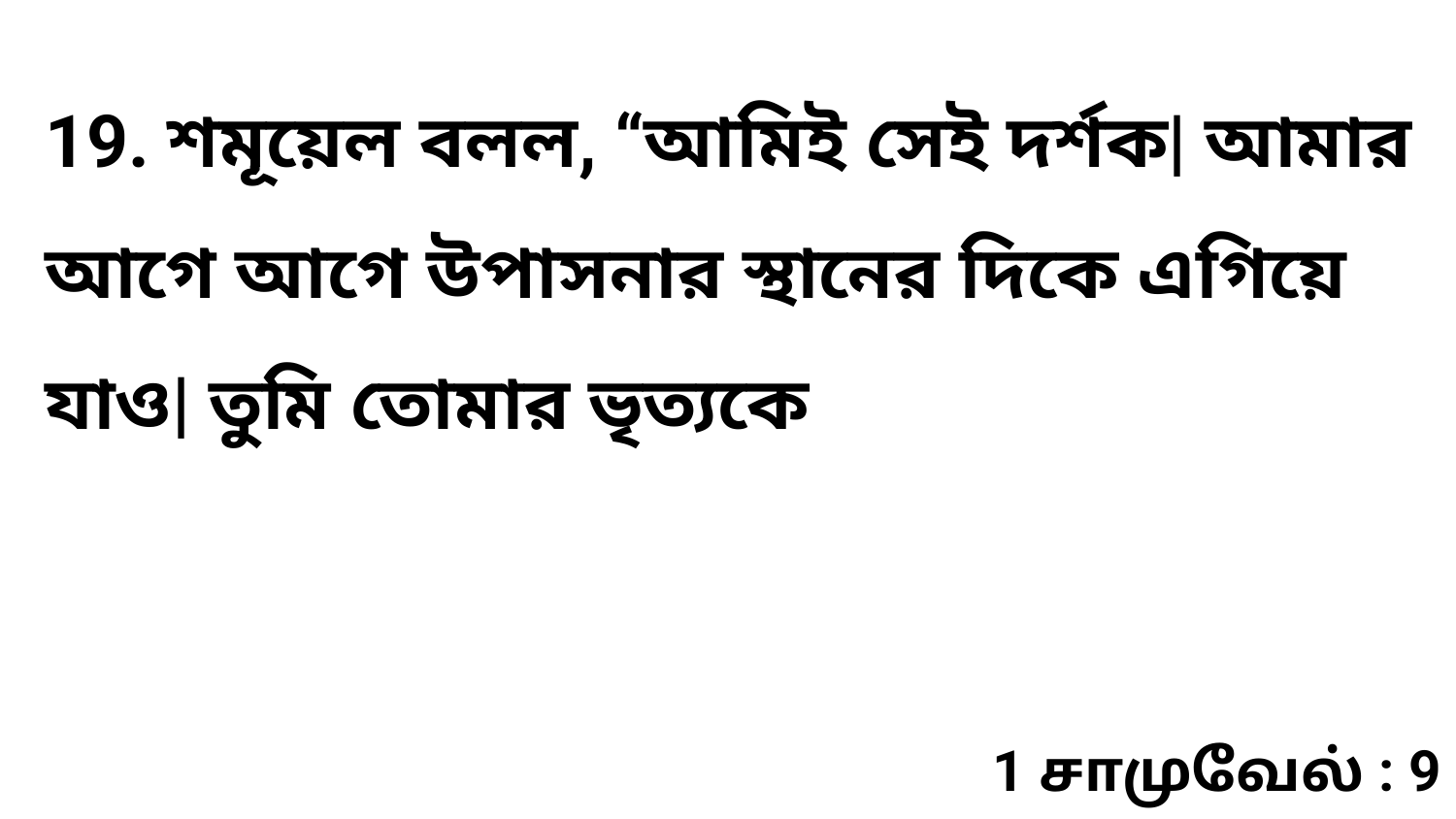

19. শমূয়েল বলল, “আমিই সেই দর্শক| আমার আগে আগে উপাসনার স্থানের দিকে এগিয়ে যাও| তুমি তোমার ভৃত্যকে
1 சாமுவேல் : 9